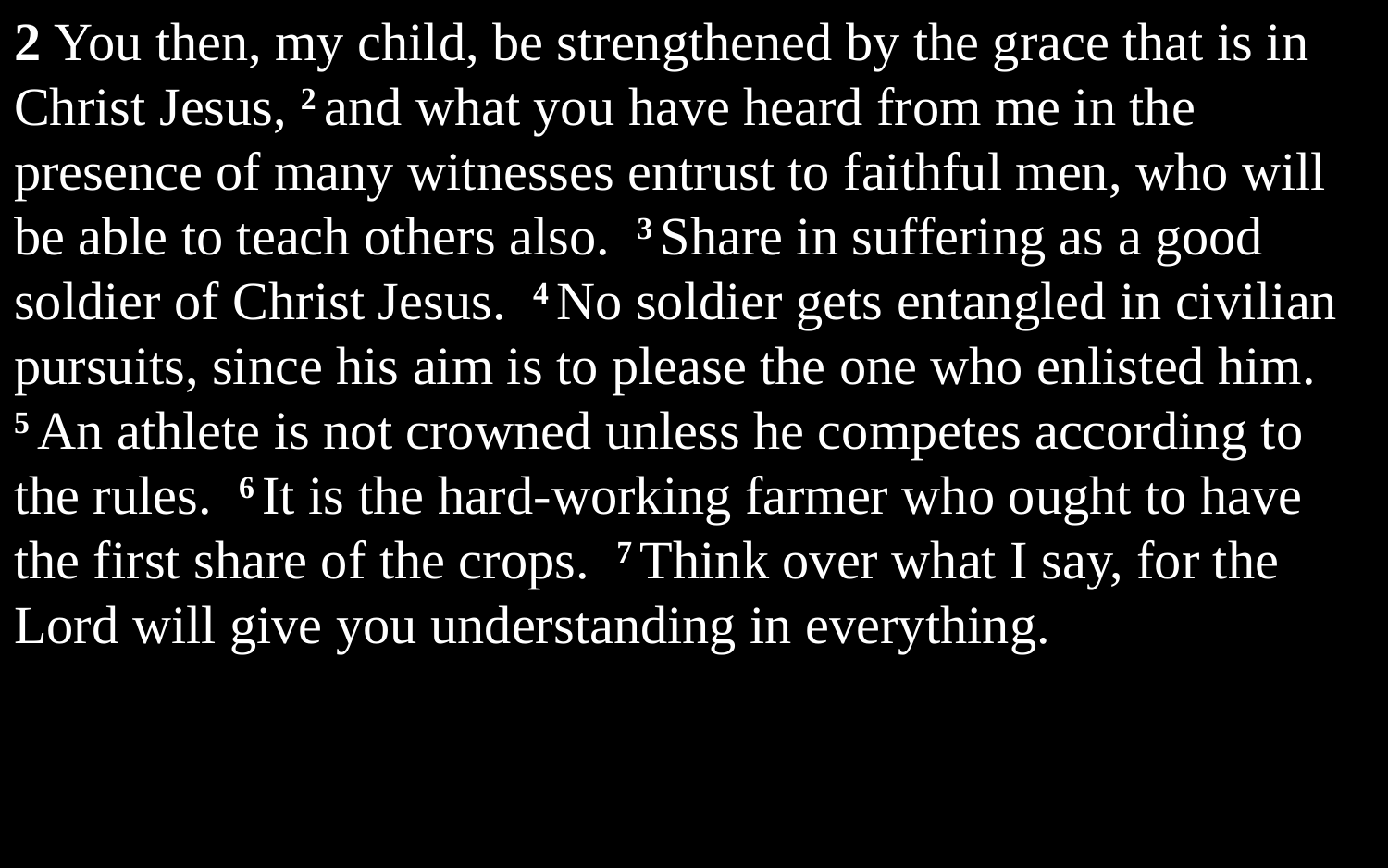

2 You then, my child, be strengthened by the grace that is in Christ Jesus, 2 and what you have heard from me in the presence of many witnesses entrust to faithful men, who will be able to teach others also.  3 Share in suffering as a good soldier of Christ Jesus.  4 No soldier gets entangled in civilian pursuits, since his aim is to please the one who enlisted him.  5 An athlete is not crowned unless he competes according to the rules.  6 It is the hard-working farmer who ought to have the first share of the crops.  7 Think over what I say, for the Lord will give you understanding in everything.